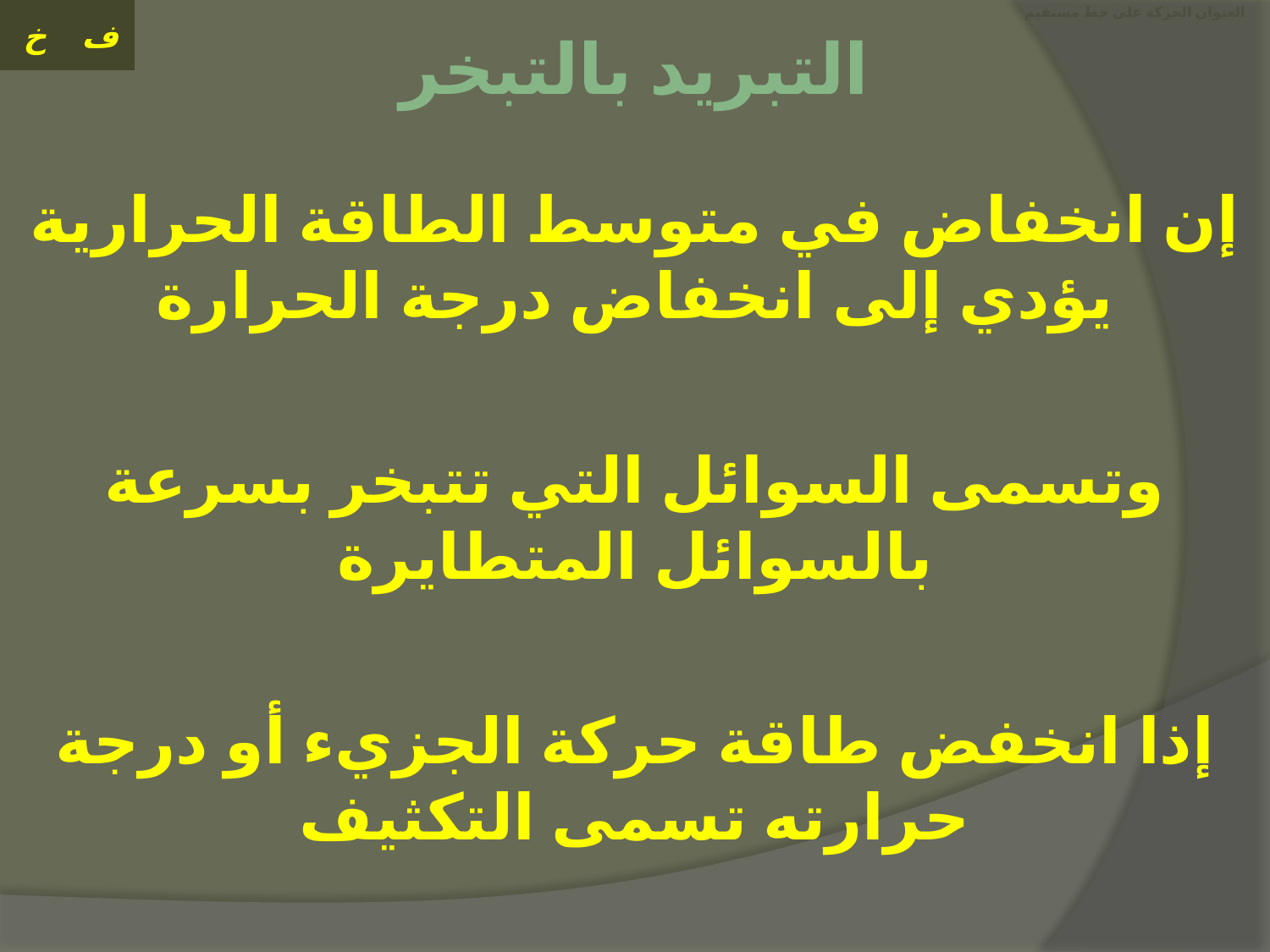

# العنوان الحركة على خط مستقيم
التبريد بالتبخر
إن انخفاض في متوسط الطاقة الحرارية يؤدي إلى انخفاض درجة الحرارة
وتسمى السوائل التي تتبخر بسرعة بالسوائل المتطايرة
إذا انخفض طاقة حركة الجزيء أو درجة حرارته تسمى التكثيف